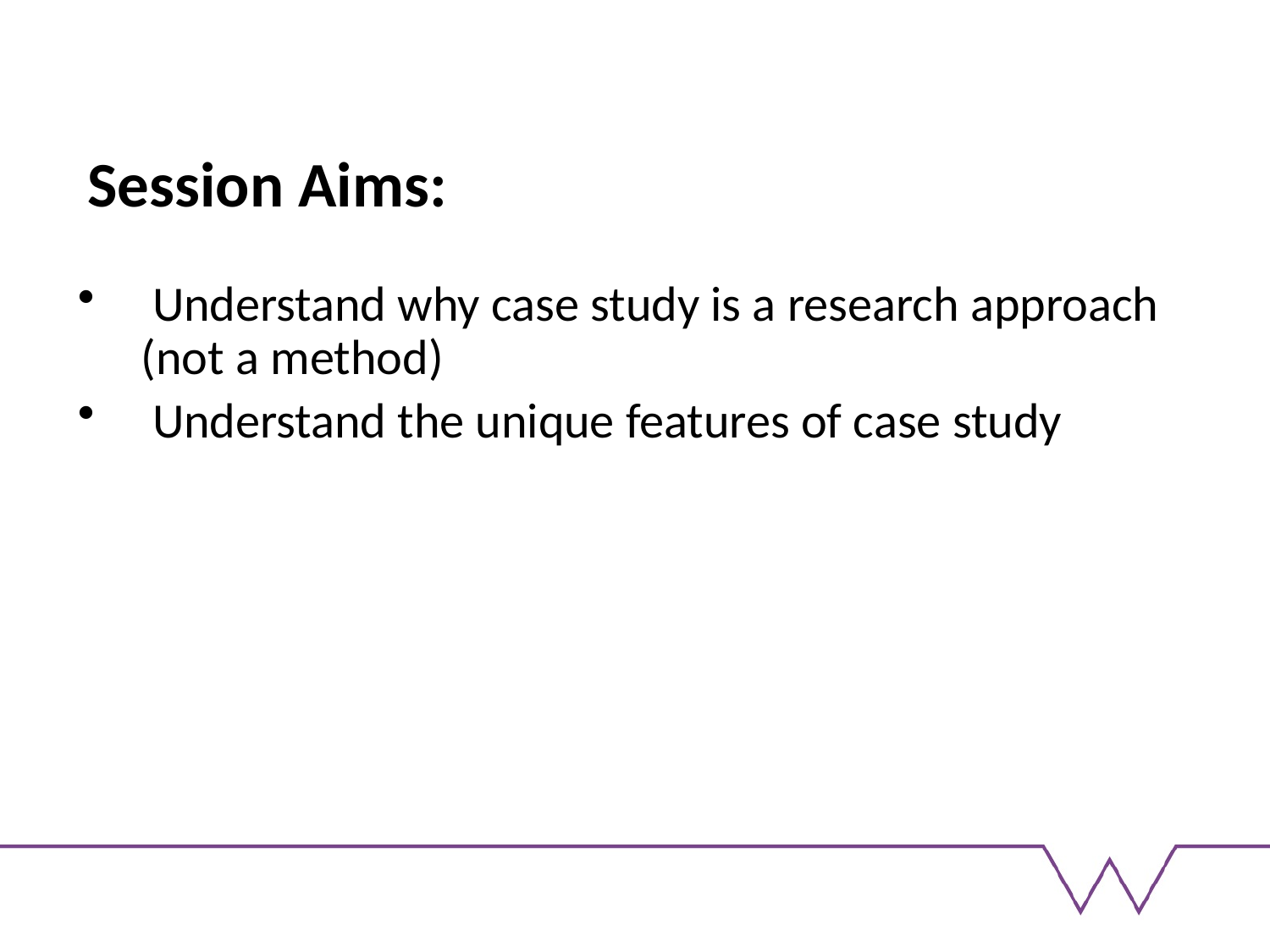

# Session Aims:

 Understand why case study is a research approach (not a method)
 Understand the unique features of case study